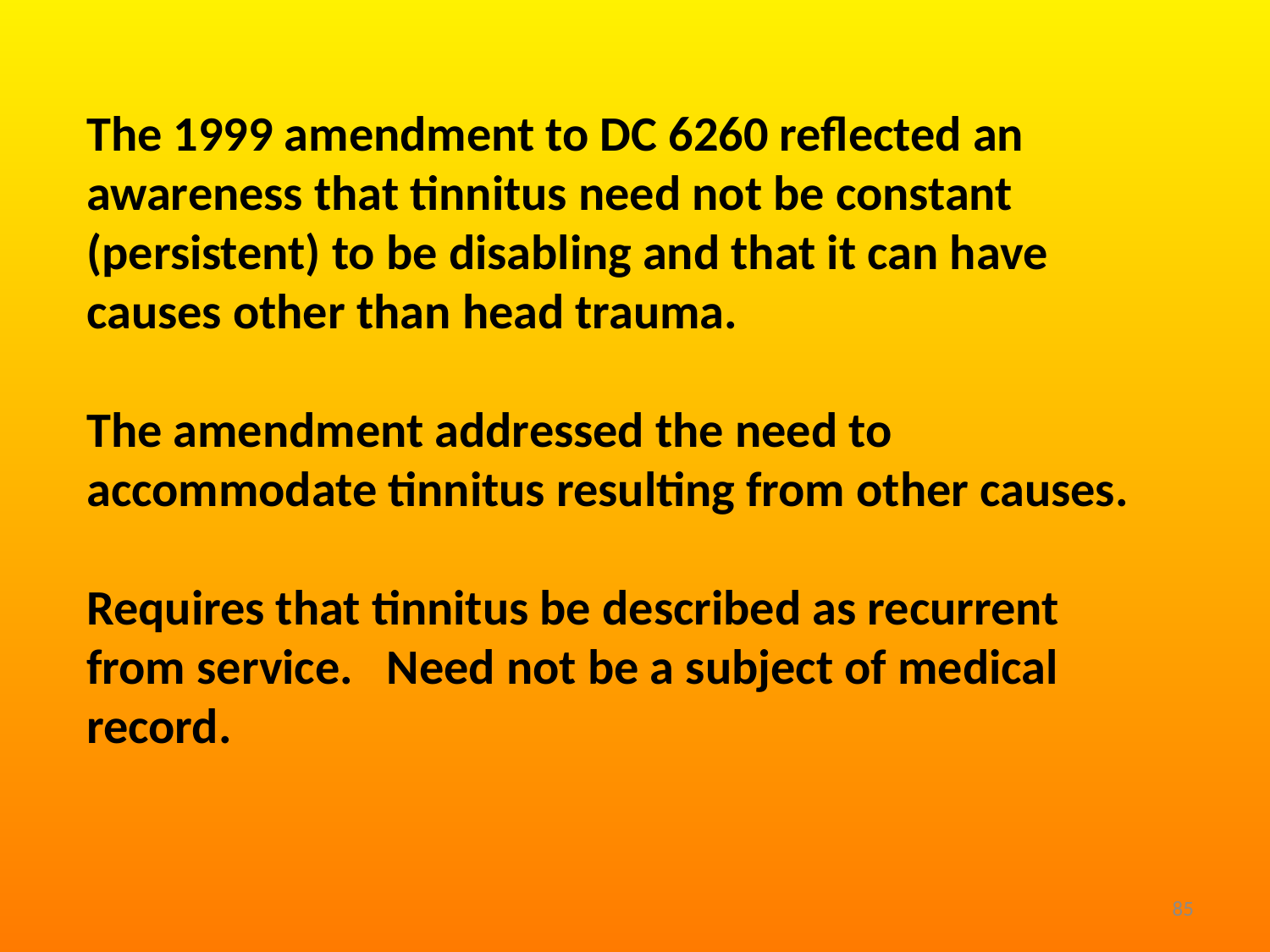

The 1999 amendment to DC 6260 reflected an awareness that tinnitus need not be constant (persistent) to be disabling and that it can have causes other than head trauma.

The amendment addressed the need to accommodate tinnitus resulting from other causes.

Requires that tinnitus be described as recurrent  from service.   Need not be a subject of medical record.
85